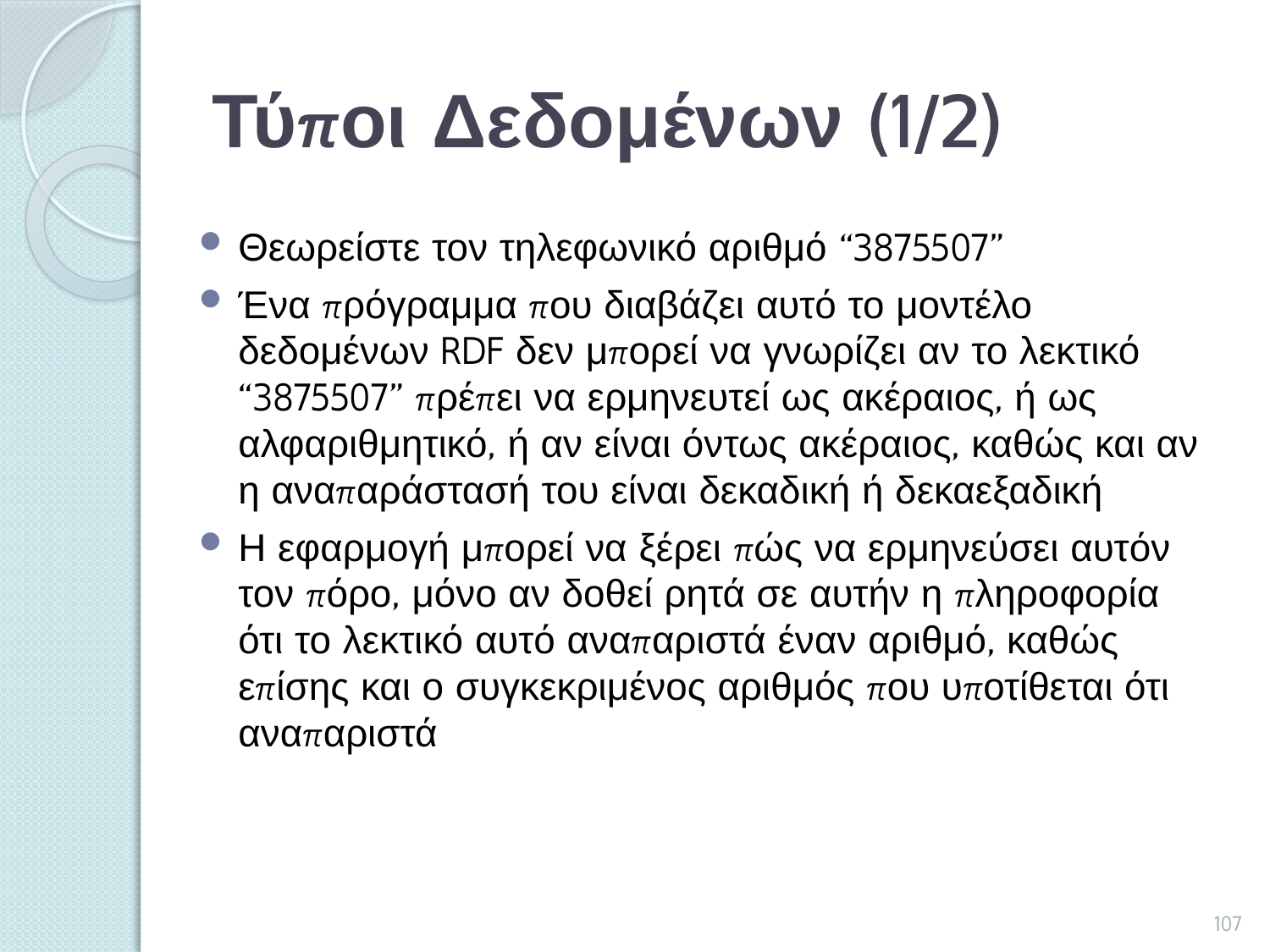

# Τύποι Δεδομένων (1/2)
Θεωρείστε τον τηλεφωνικό αριθμό “3875507”
Ένα πρόγραμμα που διαβάζει αυτό το μοντέλο δεδομένων RDF δεν μπορεί να γνωρίζει αν το λεκτικό “3875507” πρέπει να ερμηνευτεί ως ακέραιος, ή ως αλφαριθμητικό, ή αν είναι όντως ακέραιος, καθώς και αν η αναπαράστασή του είναι δεκαδική ή δεκαεξαδική
Η εφαρμογή μπορεί να ξέρει πώς να ερμηνεύσει αυτόν τον πόρο, μόνο αν δοθεί ρητά σε αυτήν η πληροφορία ότι το λεκτικό αυτό αναπαριστά έναν αριθμό, καθώς επίσης και ο συγκεκριμένος αριθμός που υποτίθεται ότι αναπαριστά

107